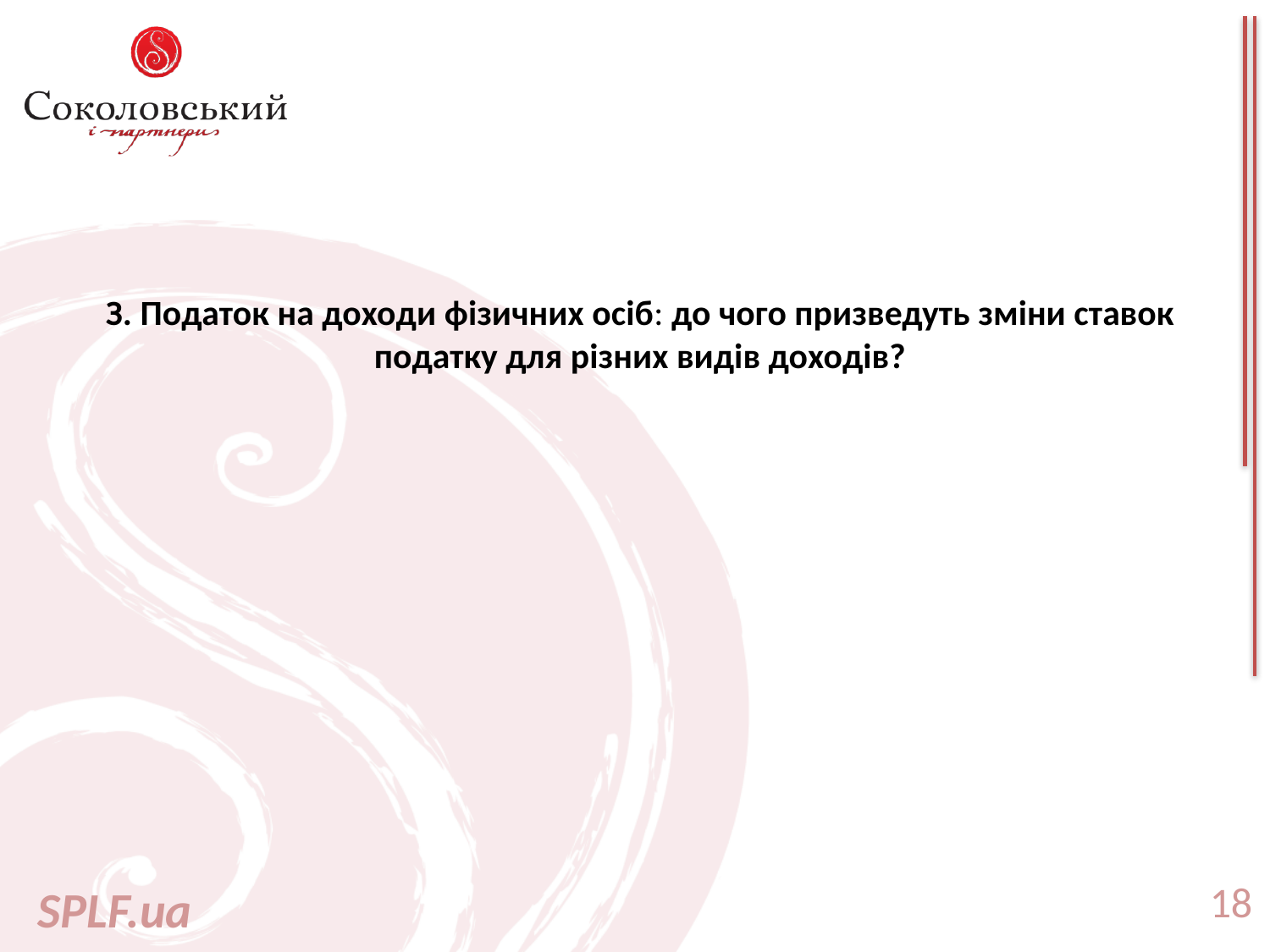

#

З. Податок на доходи фізичних осіб: до чого призведуть зміни ставок податку для різних видів доходів?

18
SPLF.ua